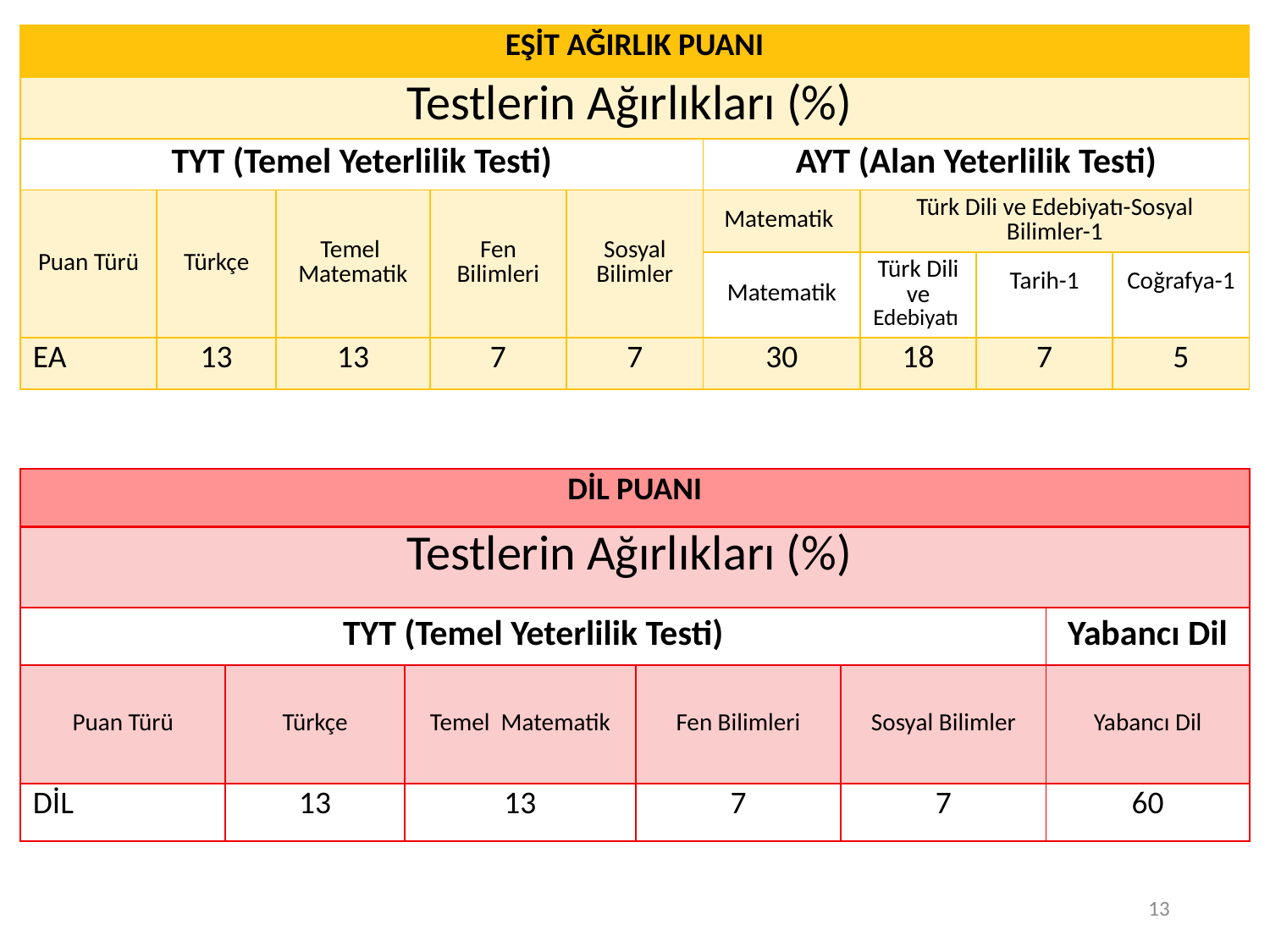

| EŞİT AĞIRLIK PUANI |  |  |  |  |  |  |  |  |
| --- | --- | --- | --- | --- | --- | --- | --- | --- |
| Testlerin Ağırlıkları (%) |  |  |  |  |  |  |  |  |
| TYT (Temel Yeterlilik Testi) |  |  |  |  | AYT (Alan Yeterlilik Testi) |  |  |  |
| Puan Türü | Türkçe | Temel Matematik | Fen Bilimleri | Sosyal Bilimler | Matematik | Türk Dili ve Edebiyatı-Sosyal Bilimler-1 |  |  |
|  |  |  |  |  | Matematik | Türk Dili ve Edebiyatı | Tarih-1 | Coğrafya-1 |
| EA | 13 | 13 | 7 | 7 | 30 | 18 | 7 | 5 |
| DİL PUANI |  |  |  |  |  |
| --- | --- | --- | --- | --- | --- |
| Testlerin Ağırlıkları (%) |  |  |  |  |  |
| TYT (Temel Yeterlilik Testi) |  |  |  |  | Yabancı Dil |
| Puan Türü | Türkçe | Temel Matematik | Fen Bilimleri | Sosyal Bilimler | Yabancı Dil |
| DİL | 13 | 13 | 7 | 7 | 60 |
13